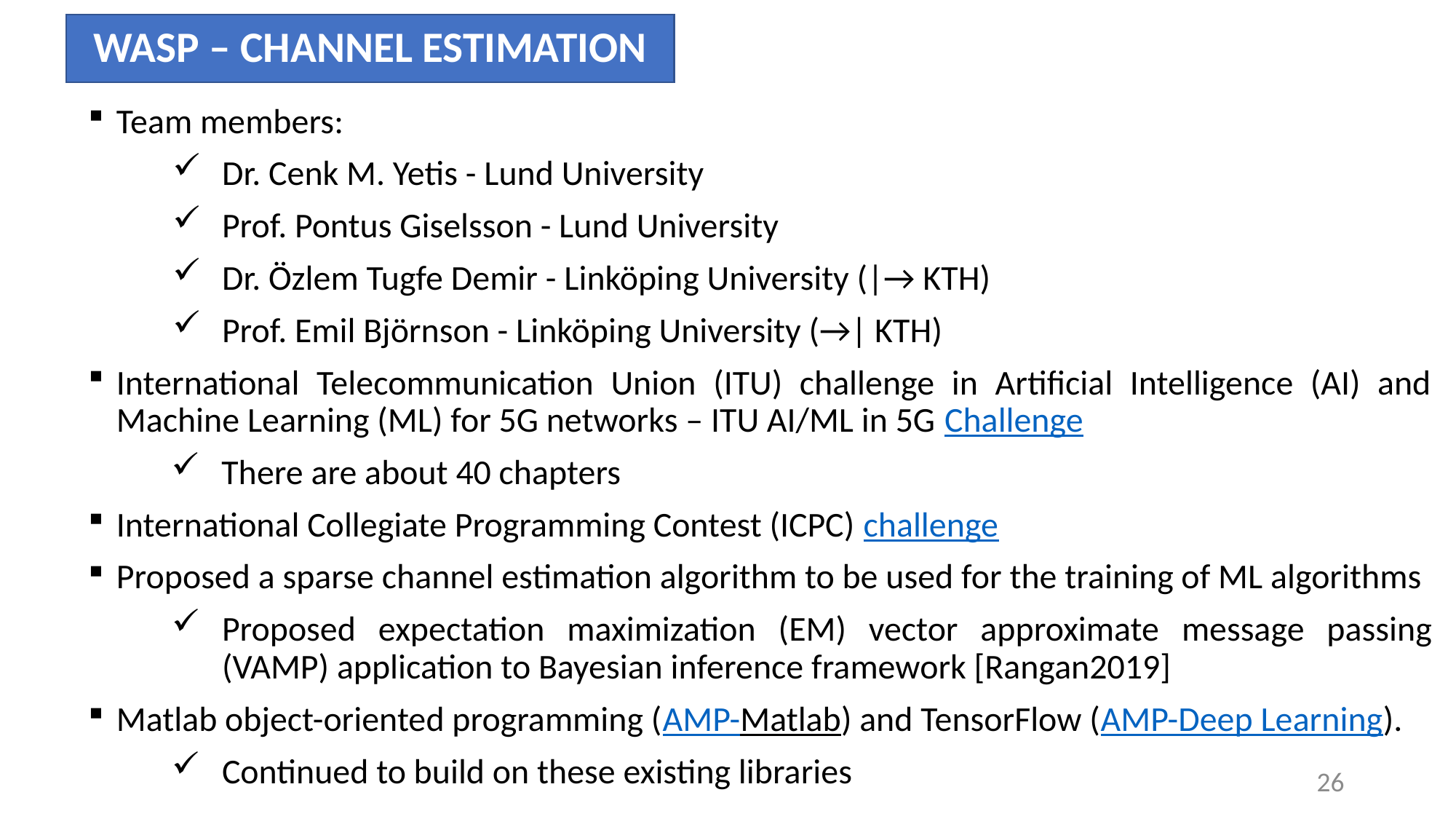

# WASP – CHANNEL ESTIMATION
Team members:
Dr. Cenk M. Yetis - Lund University
Prof. Pontus Giselsson - Lund University
Dr. Özlem Tugfe Demir - Linköping University (|→ KTH)
Prof. Emil Björnson - Linköping University (→| KTH)
International Telecommunication Union (ITU) challenge in Artificial Intelligence (AI) and Machine Learning (ML) for 5G networks – ITU AI/ML in 5G Challenge
There are about 40 chapters
International Collegiate Programming Contest (ICPC) challenge
Proposed a sparse channel estimation algorithm to be used for the training of ML algorithms
Proposed expectation maximization (EM) vector approximate message passing (VAMP) application to Bayesian inference framework [Rangan2019]
Matlab object-oriented programming (AMP-Matlab) and TensorFlow (AMP-Deep Learning).
Continued to build on these existing libraries

26